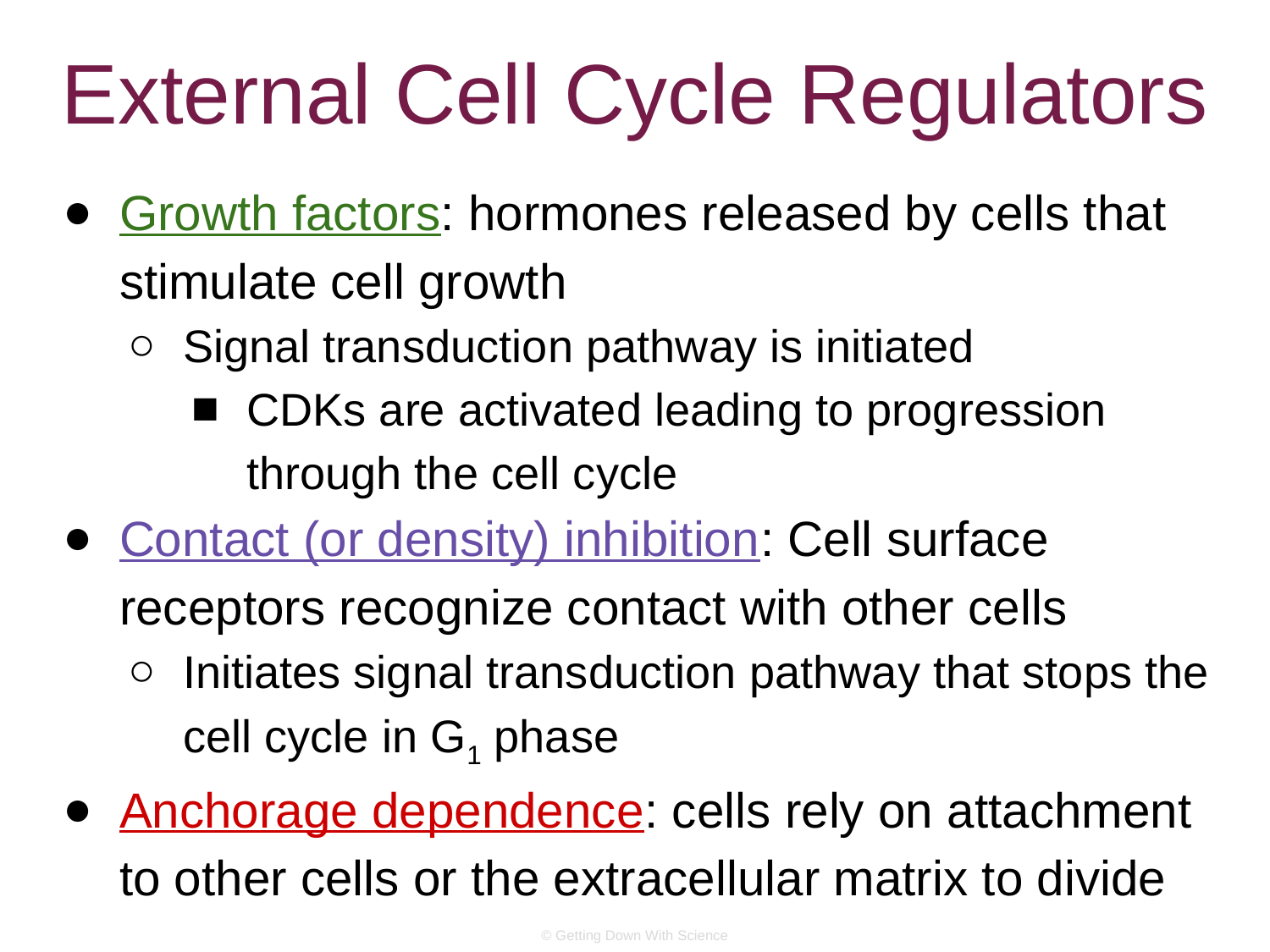

# External Cell Cycle Regulators
Growth factors: hormones released by cells that stimulate cell growth
Signal transduction pathway is initiated
CDKs are activated leading to progression through the cell cycle
Contact (or density) inhibition: Cell surface receptors recognize contact with other cells
Initiates signal transduction pathway that stops the cell cycle in G1 phase
Anchorage dependence: cells rely on attachment to other cells or the extracellular matrix to divide